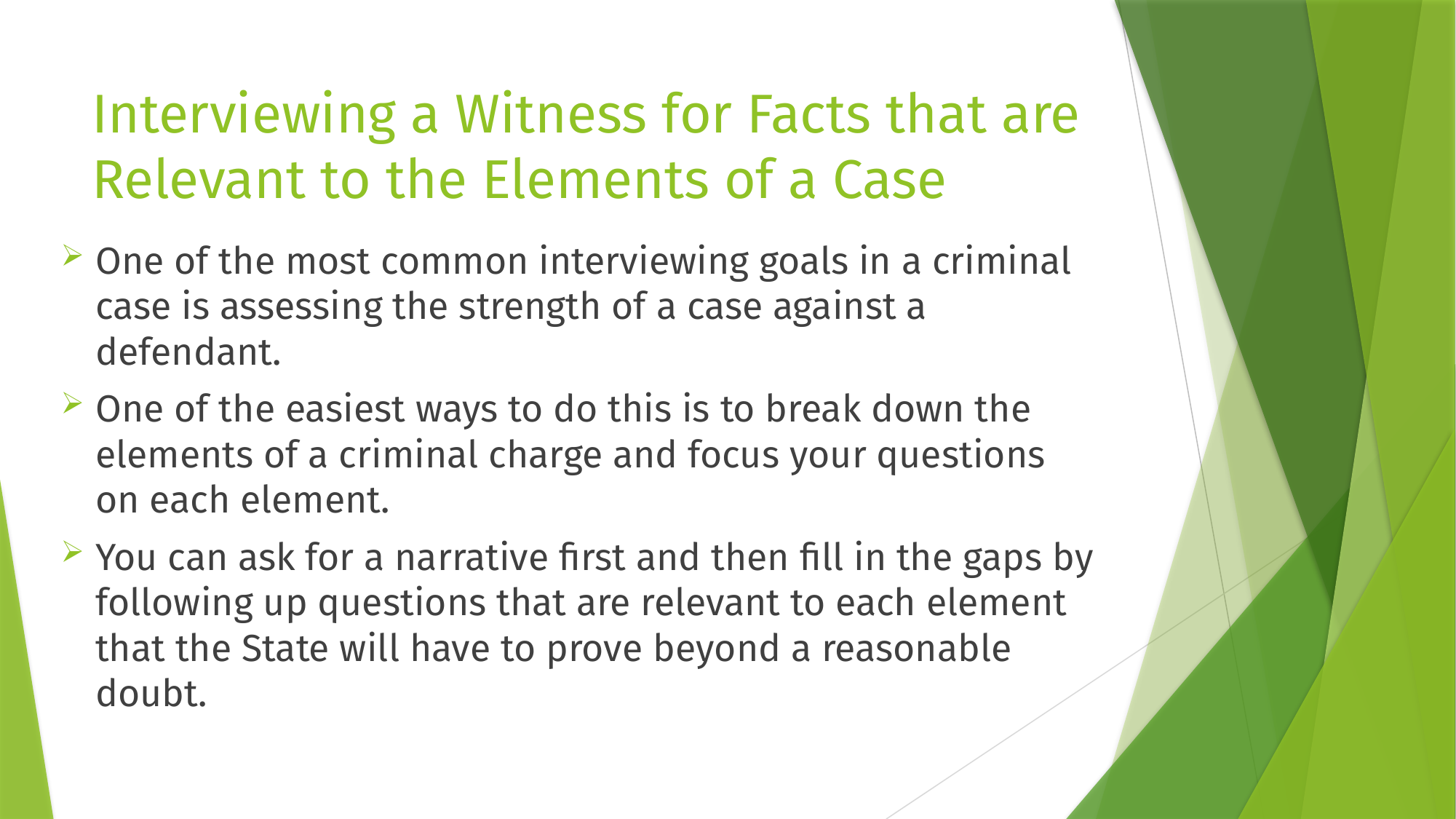

# Interviewing a Witness for Facts that are Relevant to the Elements of a Case
One of the most common interviewing goals in a criminal case is assessing the strength of a case against a defendant.
One of the easiest ways to do this is to break down the elements of a criminal charge and focus your questions on each element.
You can ask for a narrative first and then fill in the gaps by following up questions that are relevant to each element that the State will have to prove beyond a reasonable doubt.